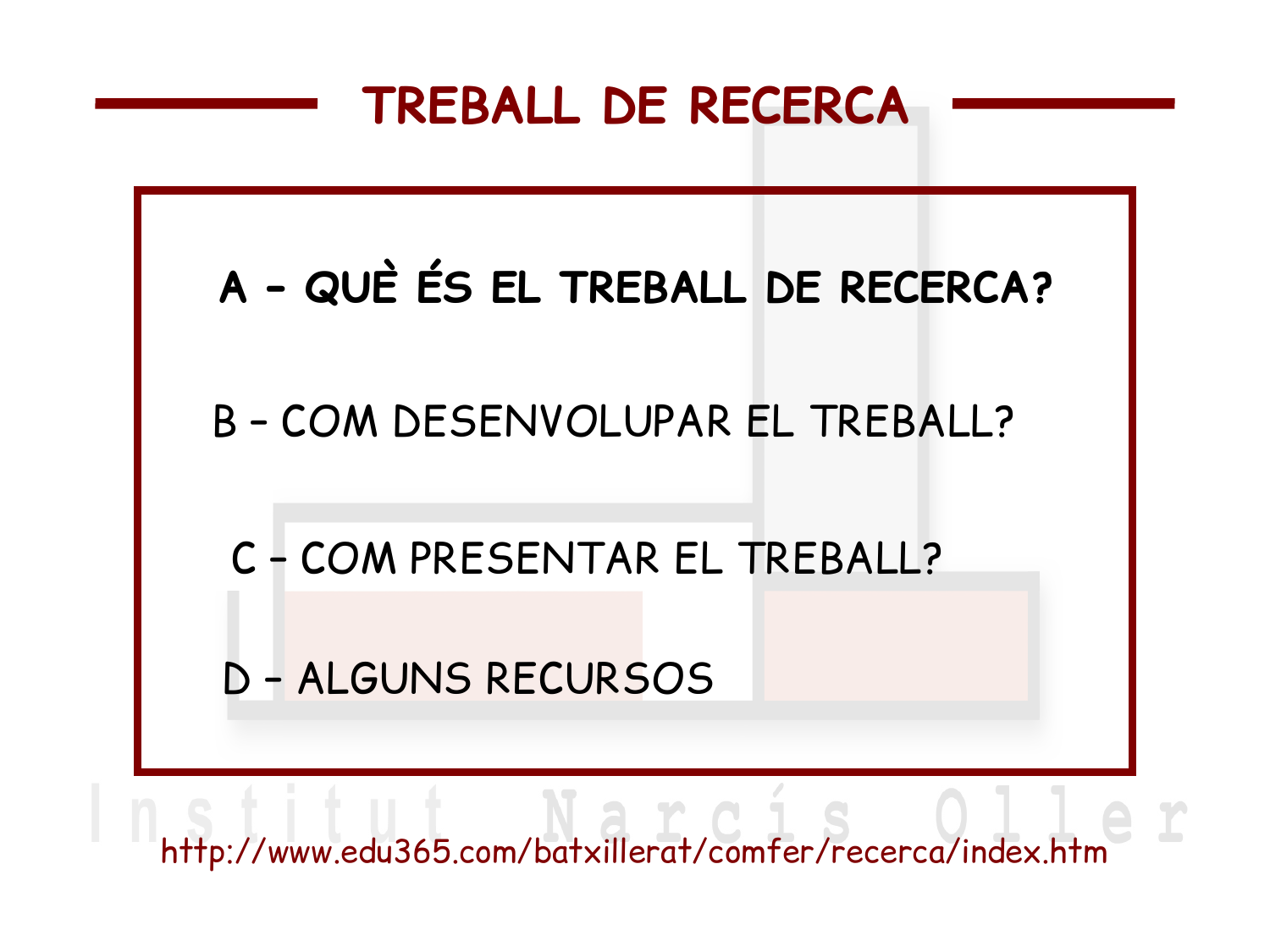

TREBALL DE RECERCA

A – QUÈ ÉS EL TREBALL DE RECERCA?
B – COM DESENVOLUPAR EL TREBALL?
C – COM PRESENTAR EL TREBALL?
D – ALGUNS RECURSOS
http://www.edu365.com/batxillerat/comfer/recerca/index.htm
2